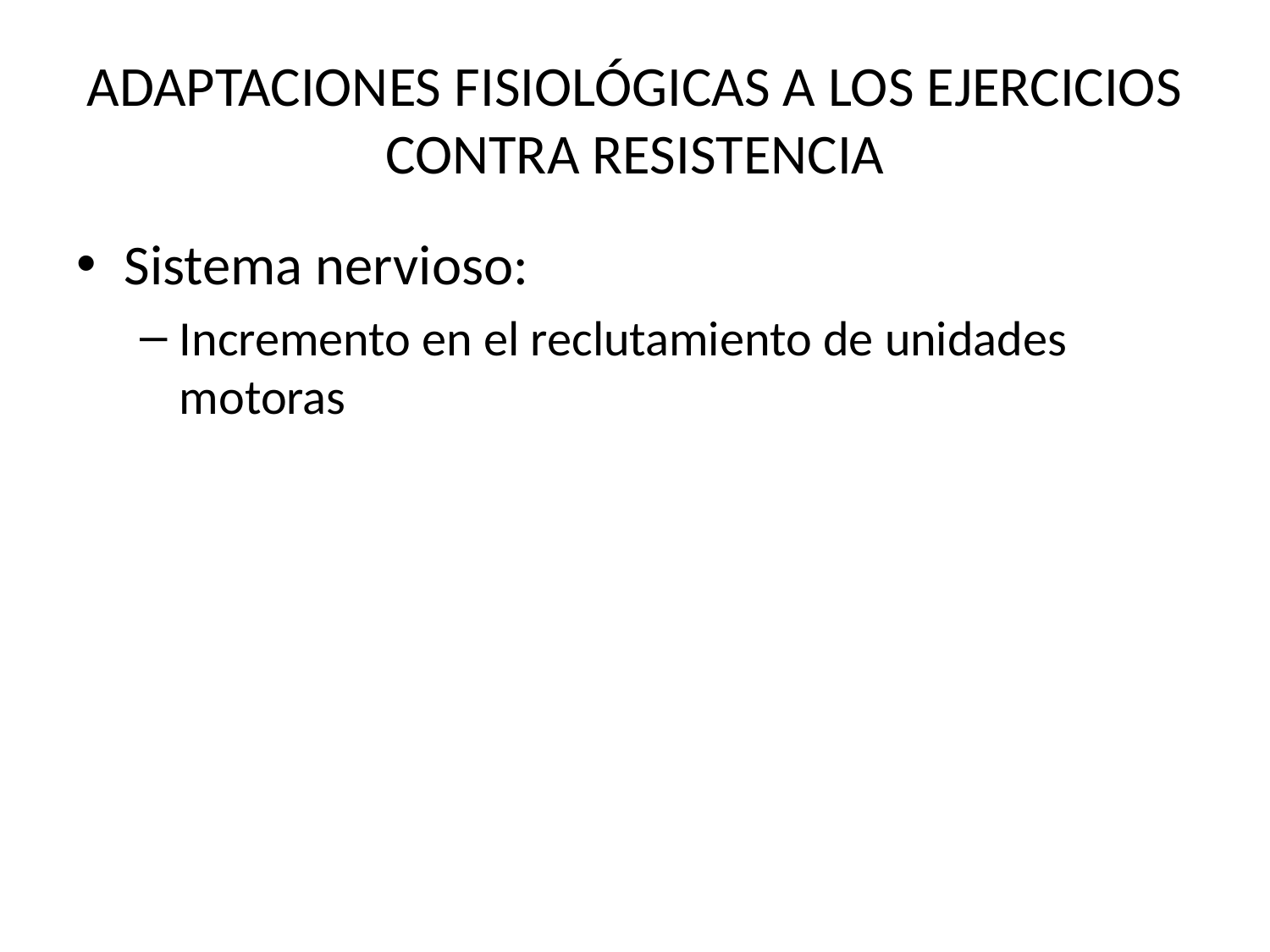

# ADAPTACIONES FISIOLÓGICAS A LOS EJERCICIOS CONTRA RESISTENCIA
Sistema nervioso:
Incremento en el reclutamiento de unidades motoras